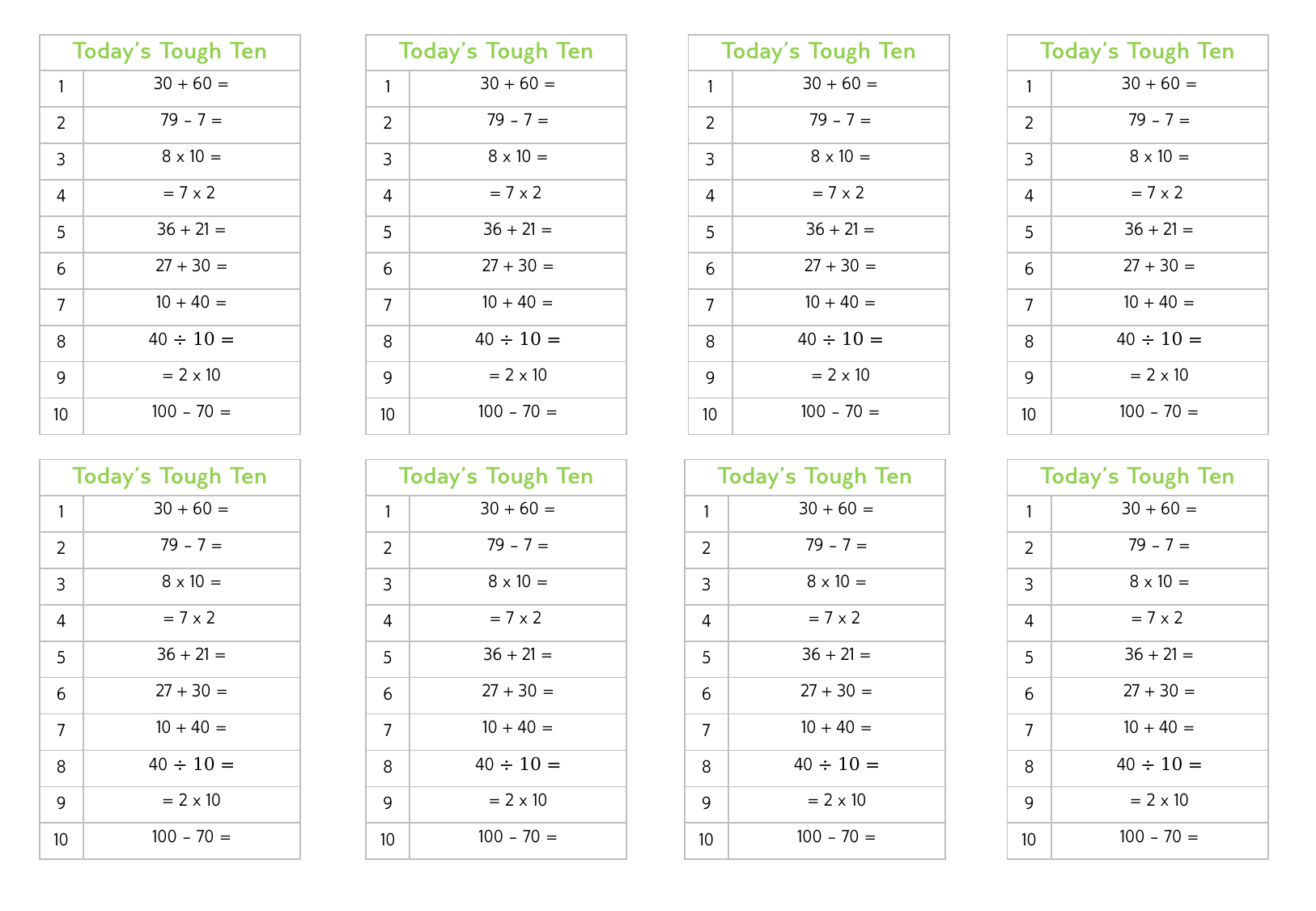

| Today’s Tough Ten |  |
| --- | --- |
| 1 | 30 + 60 = |
| 2 | 79 – 7 = |
| 3 | 8 x 10 = |
| 4 | = 7 x 2 |
| 5 | 36 + 21 = |
| 6 | 27 + 30 = |
| 7 | 10 + 40 = |
| 8 | 40 ÷ 10 = |
| 9 | = 2 x 10 |
| 10 | 100 – 70 = |
| Today’s Tough Ten |  |
| --- | --- |
| 1 | 30 + 60 = |
| 2 | 79 – 7 = |
| 3 | 8 x 10 = |
| 4 | = 7 x 2 |
| 5 | 36 + 21 = |
| 6 | 27 + 30 = |
| 7 | 10 + 40 = |
| 8 | 40 ÷ 10 = |
| 9 | = 2 x 10 |
| 10 | 100 – 70 = |
| Today’s Tough Ten |  |
| --- | --- |
| 1 | 30 + 60 = |
| 2 | 79 – 7 = |
| 3 | 8 x 10 = |
| 4 | = 7 x 2 |
| 5 | 36 + 21 = |
| 6 | 27 + 30 = |
| 7 | 10 + 40 = |
| 8 | 40 ÷ 10 = |
| 9 | = 2 x 10 |
| 10 | 100 – 70 = |
| Today’s Tough Ten |  |
| --- | --- |
| 1 | 30 + 60 = |
| 2 | 79 – 7 = |
| 3 | 8 x 10 = |
| 4 | = 7 x 2 |
| 5 | 36 + 21 = |
| 6 | 27 + 30 = |
| 7 | 10 + 40 = |
| 8 | 40 ÷ 10 = |
| 9 | = 2 x 10 |
| 10 | 100 – 70 = |
| Today’s Tough Ten |  |
| --- | --- |
| 1 | 30 + 60 = |
| 2 | 79 – 7 = |
| 3 | 8 x 10 = |
| 4 | = 7 x 2 |
| 5 | 36 + 21 = |
| 6 | 27 + 30 = |
| 7 | 10 + 40 = |
| 8 | 40 ÷ 10 = |
| 9 | = 2 x 10 |
| 10 | 100 – 70 = |
| Today’s Tough Ten |  |
| --- | --- |
| 1 | 30 + 60 = |
| 2 | 79 – 7 = |
| 3 | 8 x 10 = |
| 4 | = 7 x 2 |
| 5 | 36 + 21 = |
| 6 | 27 + 30 = |
| 7 | 10 + 40 = |
| 8 | 40 ÷ 10 = |
| 9 | = 2 x 10 |
| 10 | 100 – 70 = |
| Today’s Tough Ten |  |
| --- | --- |
| 1 | 30 + 60 = |
| 2 | 79 – 7 = |
| 3 | 8 x 10 = |
| 4 | = 7 x 2 |
| 5 | 36 + 21 = |
| 6 | 27 + 30 = |
| 7 | 10 + 40 = |
| 8 | 40 ÷ 10 = |
| 9 | = 2 x 10 |
| 10 | 100 – 70 = |
| Today’s Tough Ten |  |
| --- | --- |
| 1 | 30 + 60 = |
| 2 | 79 – 7 = |
| 3 | 8 x 10 = |
| 4 | = 7 x 2 |
| 5 | 36 + 21 = |
| 6 | 27 + 30 = |
| 7 | 10 + 40 = |
| 8 | 40 ÷ 10 = |
| 9 | = 2 x 10 |
| 10 | 100 – 70 = |